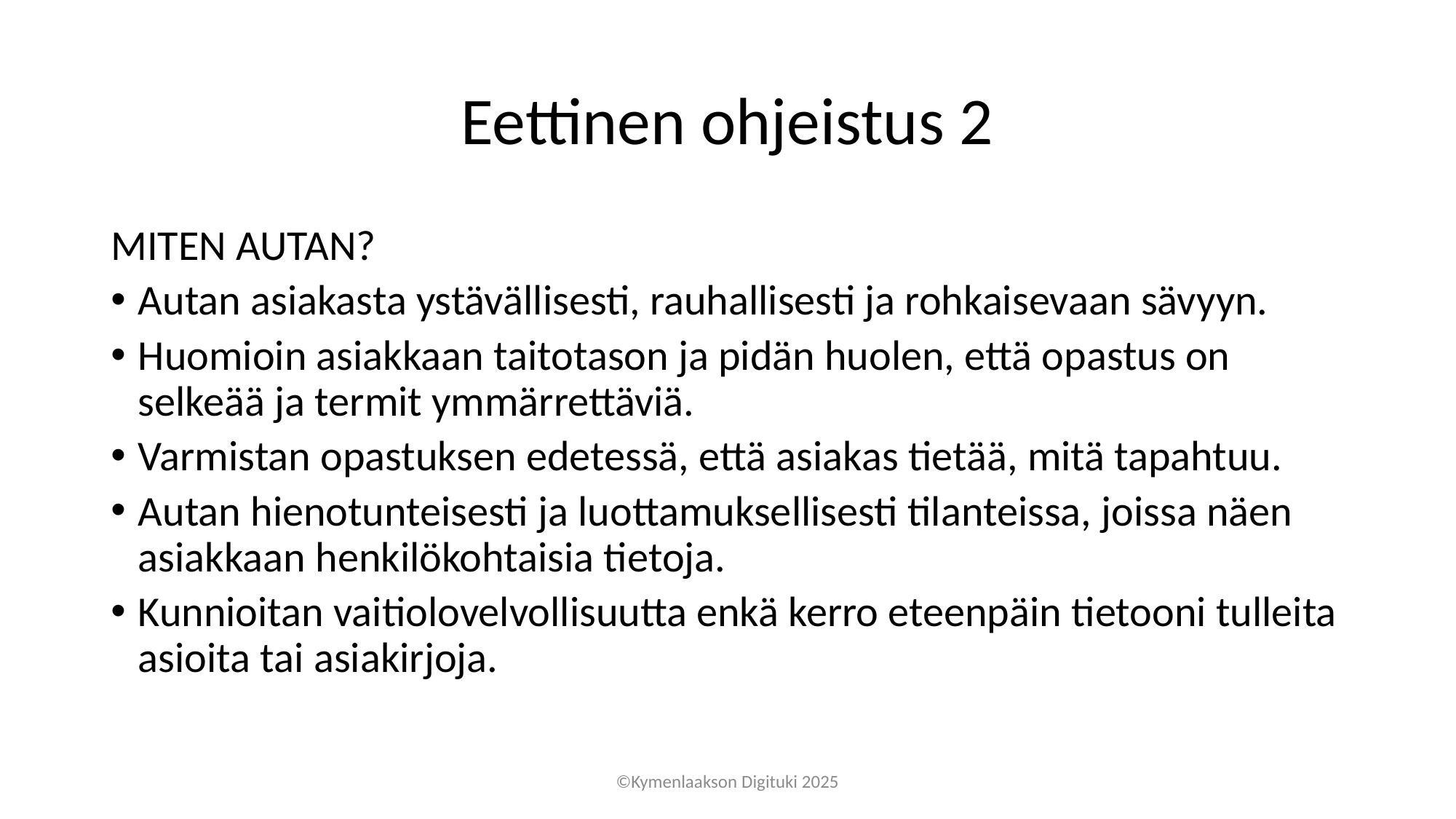

# Eettinen ohjeistus 2
MITEN AUTAN?
Autan asiakasta ystävällisesti, rauhallisesti ja rohkaisevaan sävyyn.
Huomioin asiakkaan taitotason ja pidän huolen, että opastus on selkeää ja termit ymmärrettäviä.
Varmistan opastuksen edetessä, että asiakas tietää, mitä tapahtuu.
Autan hienotunteisesti ja luottamuksellisesti tilanteissa, joissa näen asiakkaan henkilökohtaisia tietoja.
Kunnioitan vaitiolovelvollisuutta enkä kerro eteenpäin tietooni tulleita asioita tai asiakirjoja.
©Kymenlaakson Digituki 2025